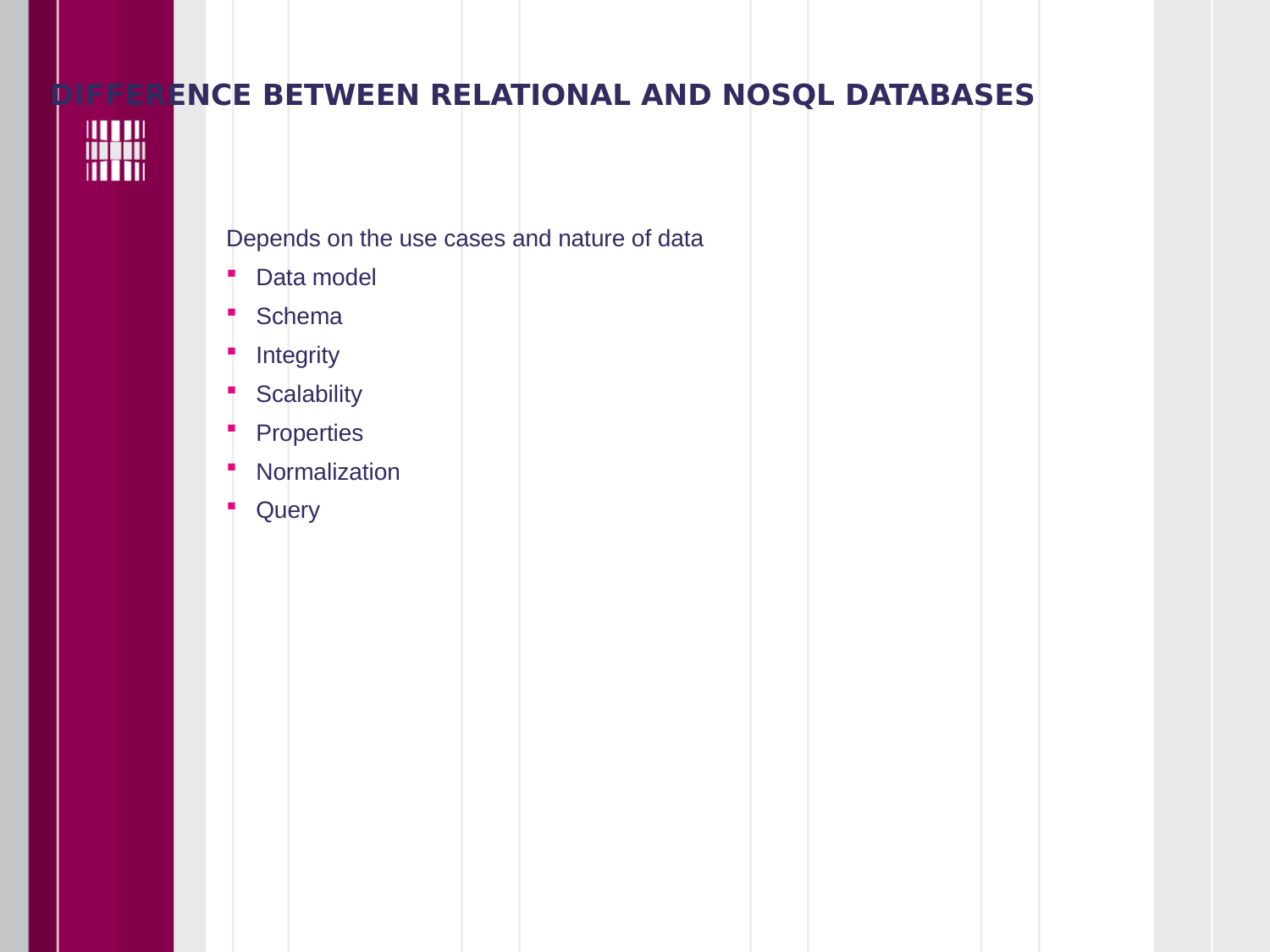

Difference between Relational and NoSQL databases
Depends on the use cases and nature of data
Data model
Schema
Integrity
Scalability
Properties
Normalization
Query